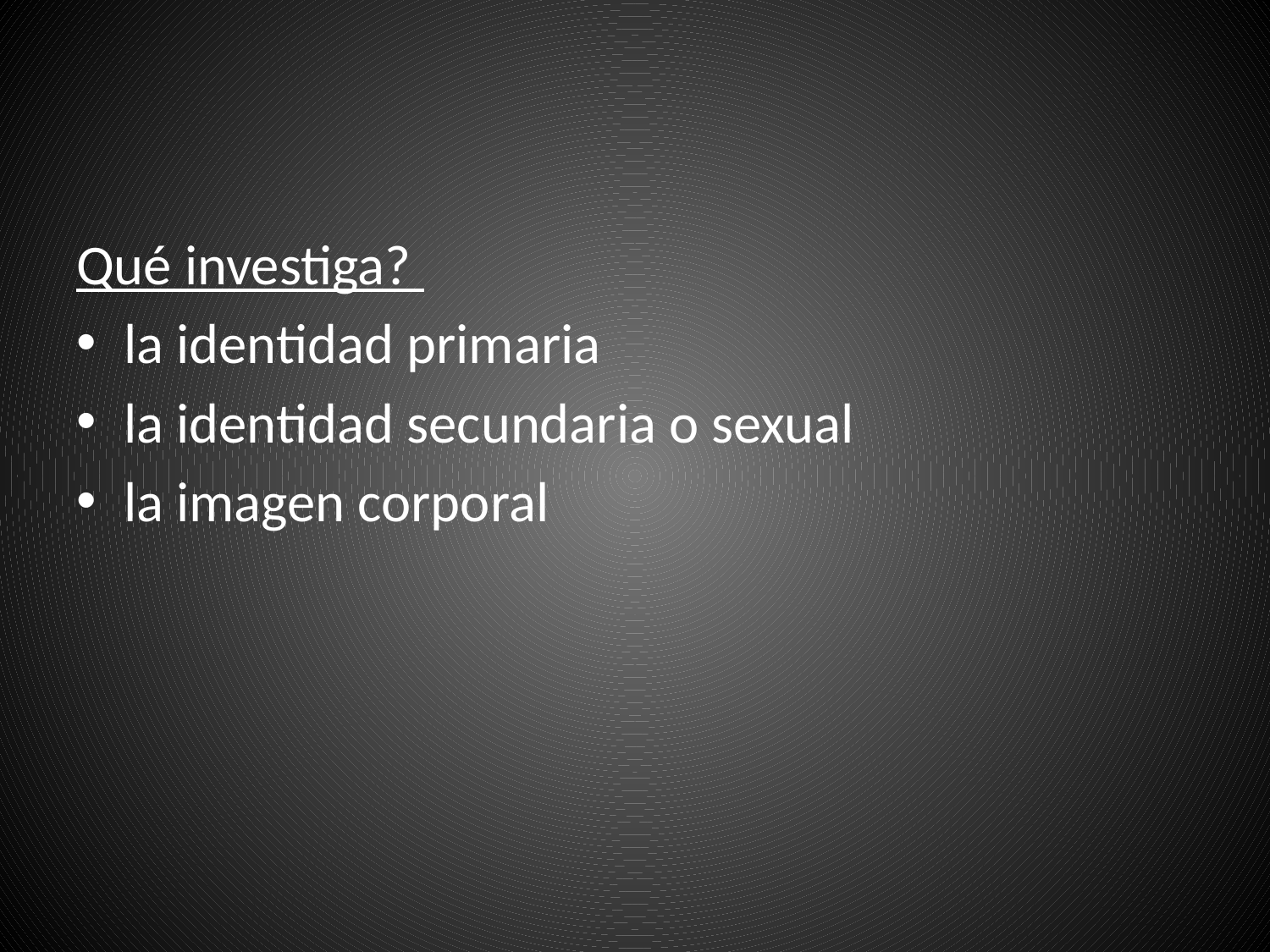

Qué investiga?
la identidad primaria
la identidad secundaria o sexual
la imagen corporal